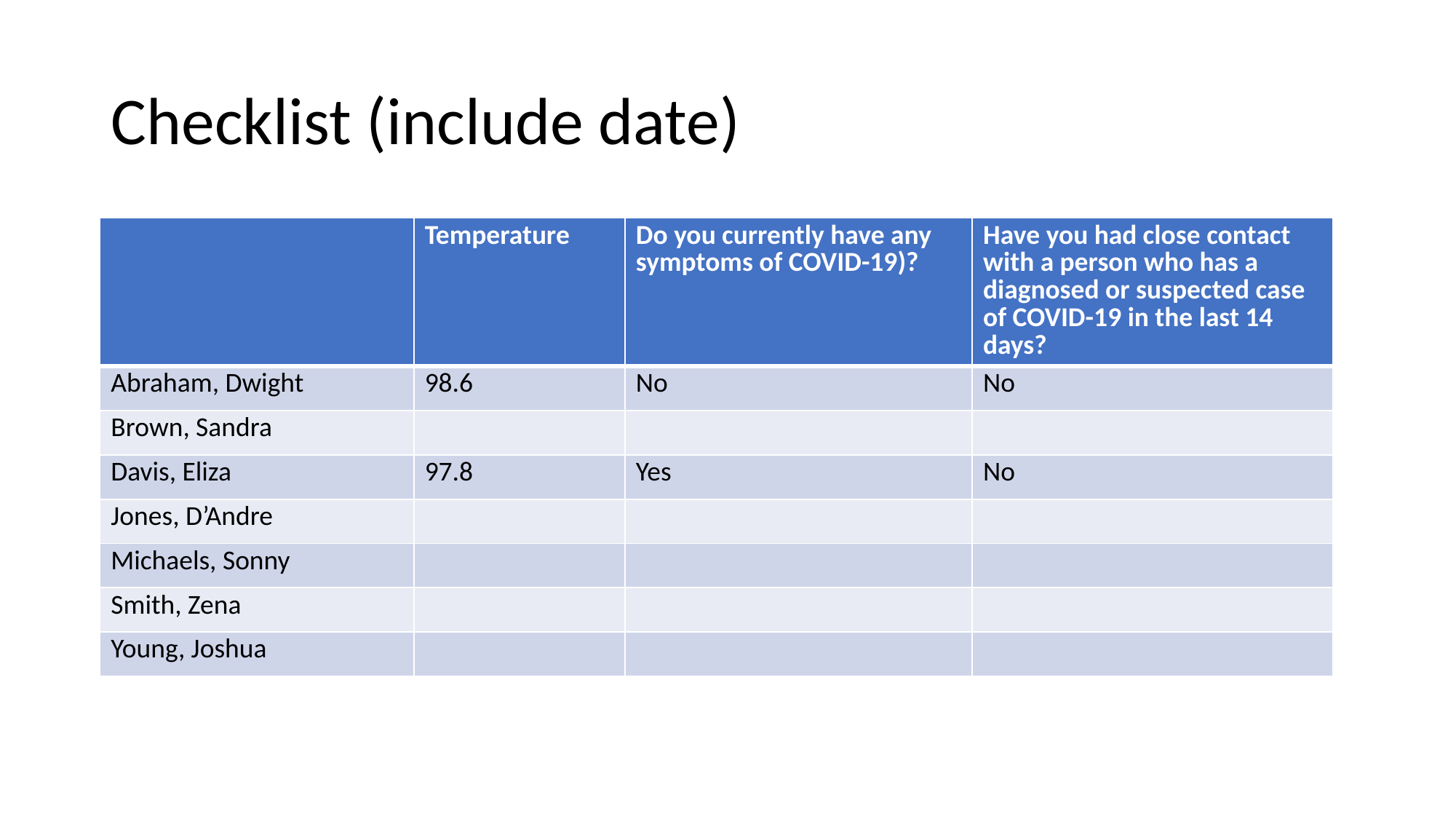

# Checklist (include date)
|  | Temperature | Do you currently have any symptoms of COVID-19)? | Have you had close contact with a person who has a diagnosed or suspected case of COVID-19 in the last 14 days? |
| --- | --- | --- | --- |
| Abraham, Dwight | 98.6 | No | No |
| Brown, Sandra |  |  |  |
| Davis, Eliza | 97.8 | Yes | No |
| Jones, D’Andre |  |  |  |
| Michaels, Sonny |  |  |  |
| Smith, Zena |  |  |  |
| Young, Joshua |  |  |  |